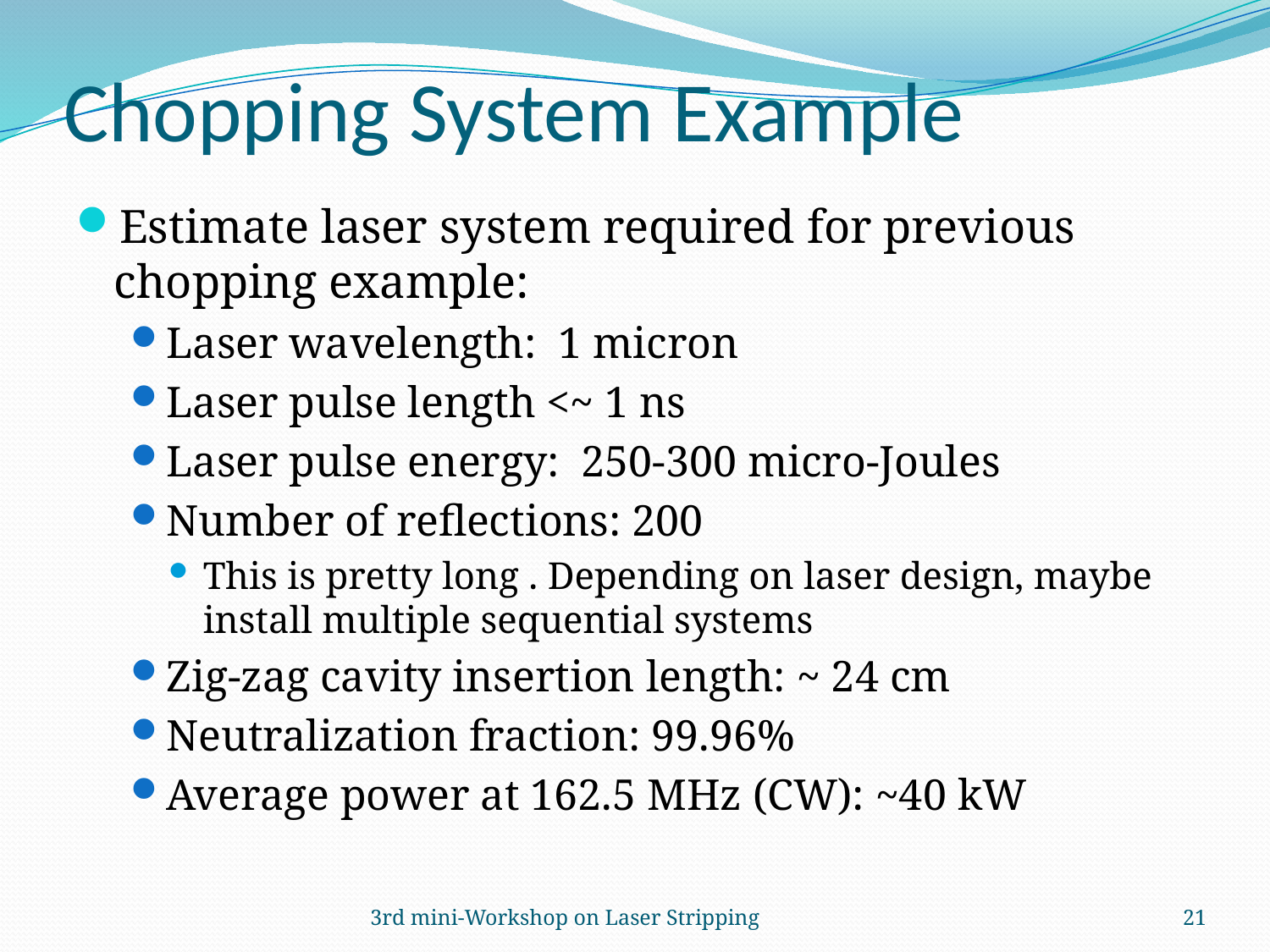

# Chopping System Example
Estimate laser system required for previous chopping example:
Laser wavelength:  1 micron
Laser pulse length <~ 1 ns
Laser pulse energy:  250-300 micro-Joules
Number of reflections: 200
This is pretty long . Depending on laser design, maybe install multiple sequential systems
Zig-zag cavity insertion length: ~ 24 cm
Neutralization fraction: 99.96%
Average power at 162.5 MHz (CW): ~40 kW
3rd mini-Workshop on Laser Stripping
21